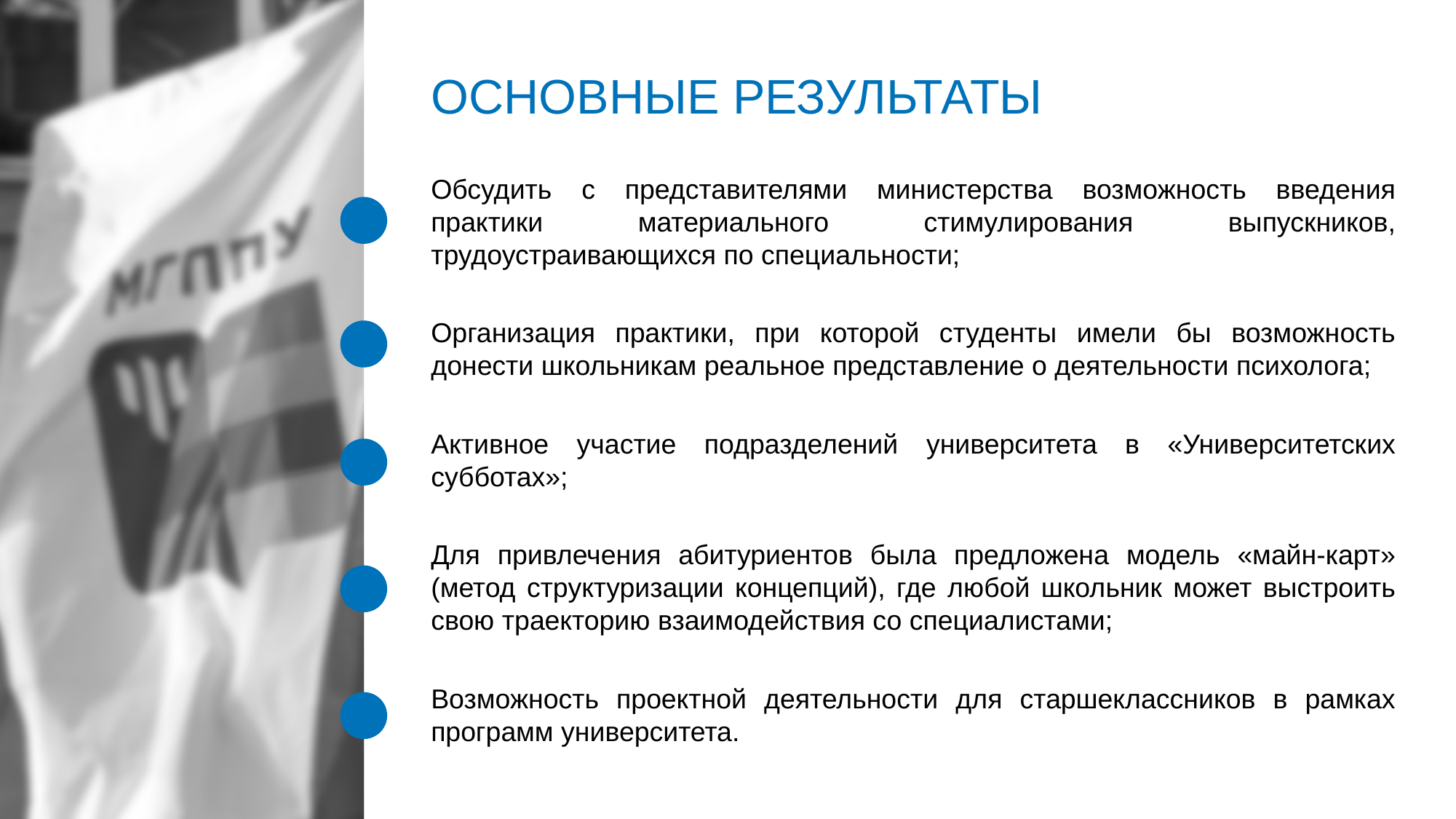

ОСНОВНЫЕ РЕЗУЛЬТАТЫ
Обсудить с представителями министерства возможность введения практики материального стимулирования выпускников, трудоустраивающихся по специальности;
Организация практики, при которой студенты имели бы возможность донести школьникам реальное представление о деятельности психолога;
Активное участие подразделений университета в «Университетских субботах»;
Для привлечения абитуриентов была предложена модель «майн-карт» (метод структуризации концепций), где любой школьник может выстроить свою траекторию взаимодействия со специалистами;
Возможность проектной деятельности для старшеклассников в рамках программ университета.